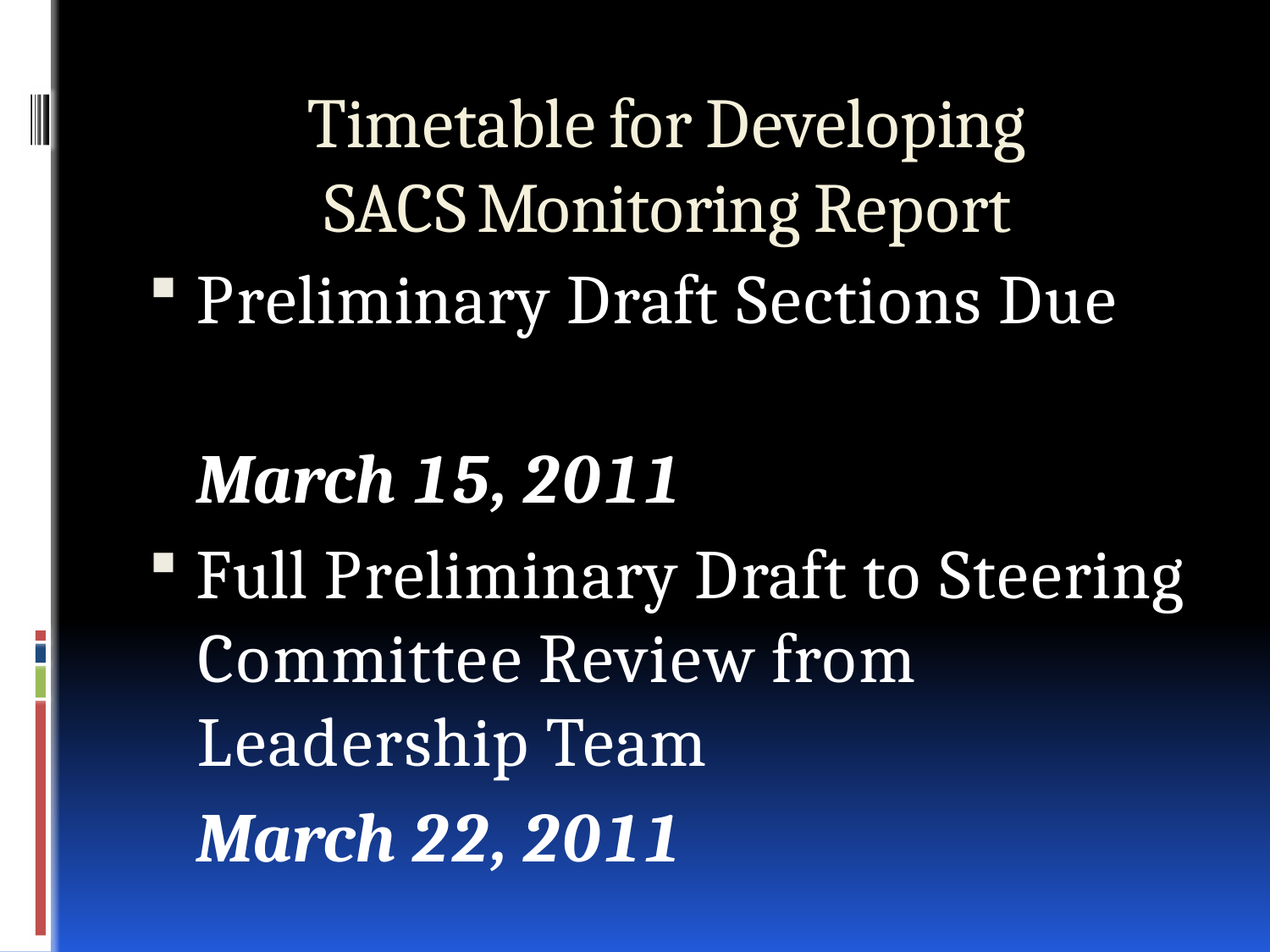

# Timetable for Developing SACS Monitoring Report
Preliminary Draft Sections Due
		March 15, 2011
Full Preliminary Draft to Steering Committee Review from Leadership Team
		March 22, 2011